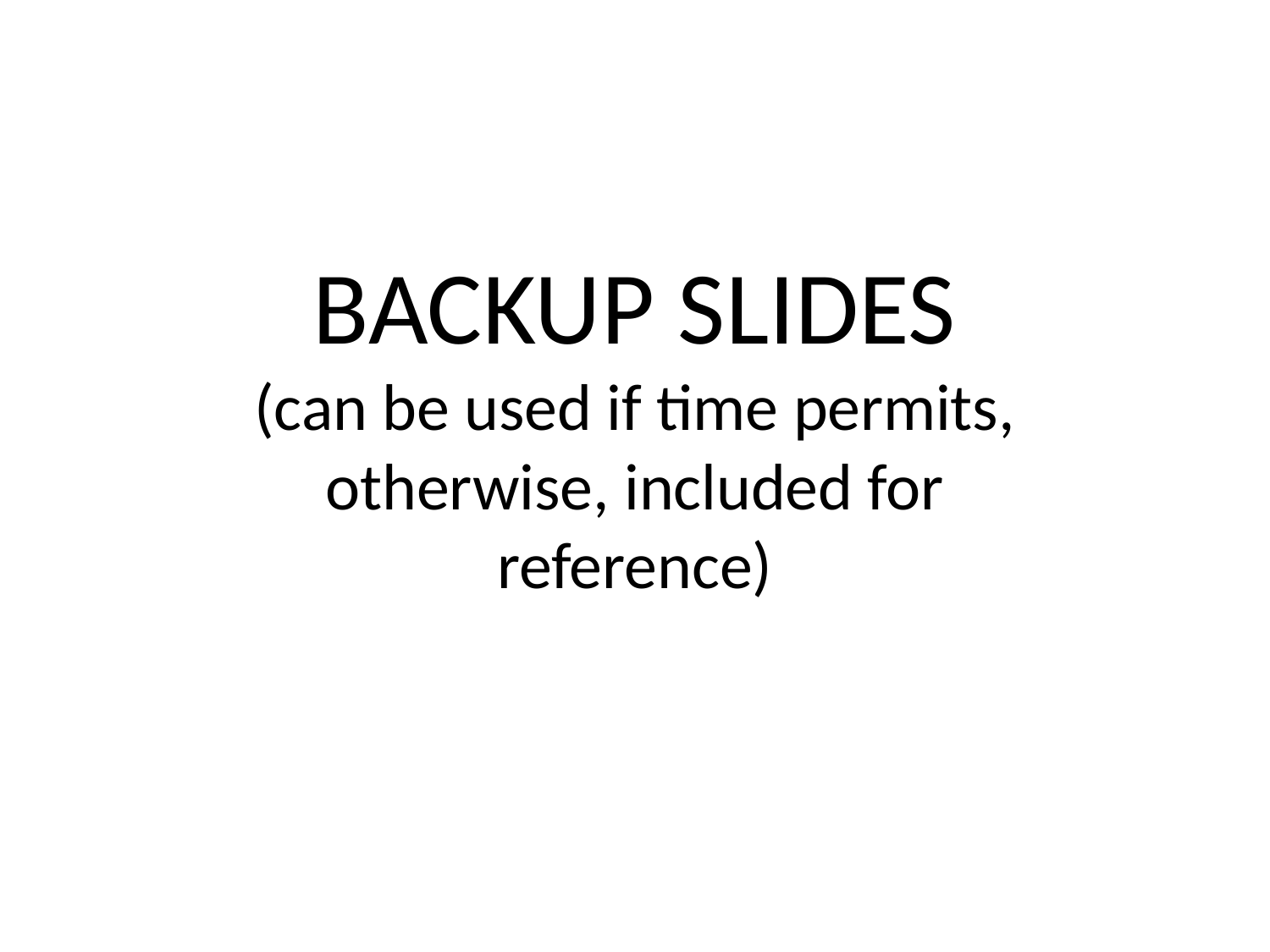

BACKUP SLIDES
(can be used if time permits, otherwise, included for reference)